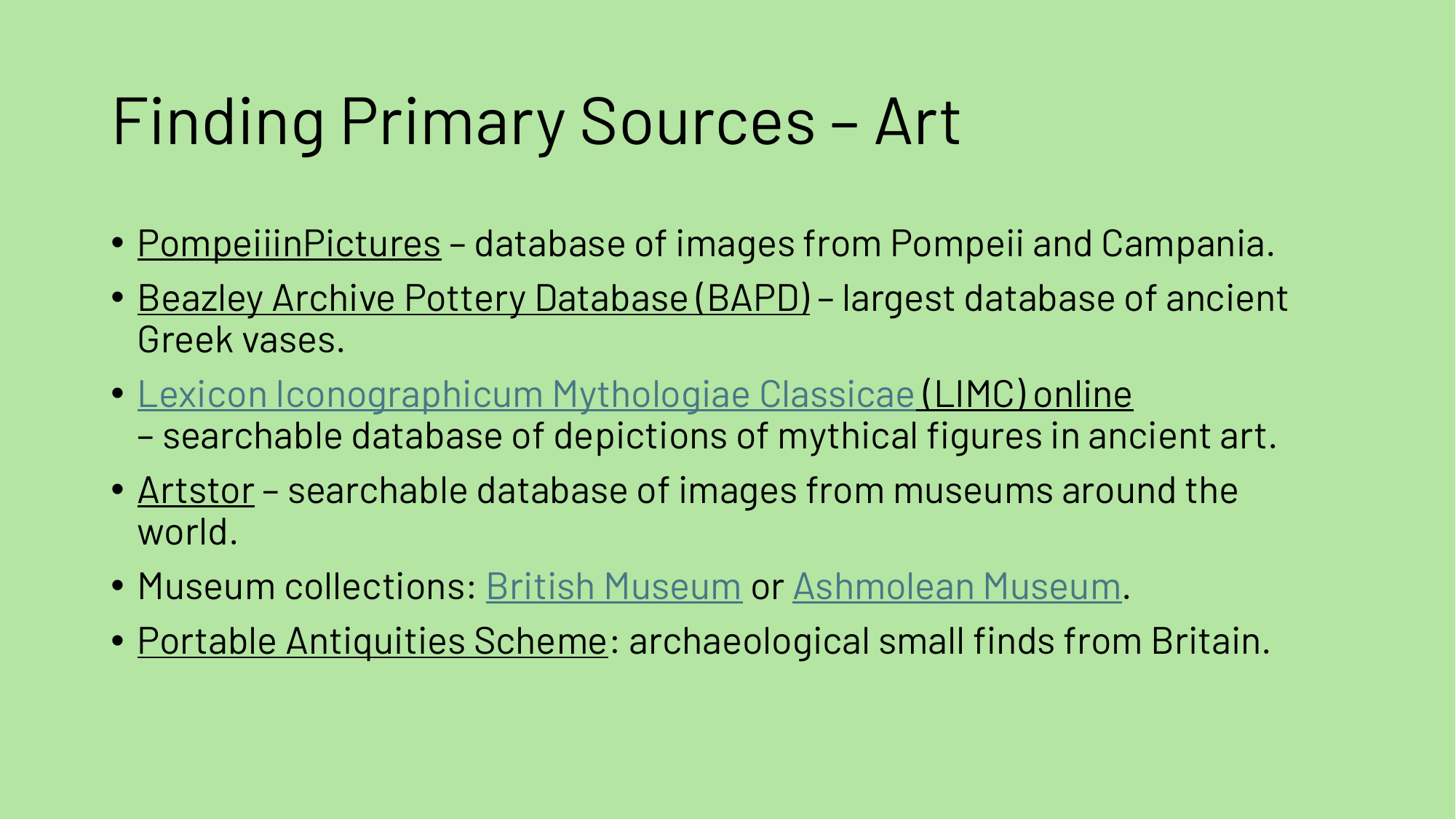

# Finding Primary Sources – Art
PompeiiinPictures – database of images from Pompeii and Campania.
Beazley Archive Pottery Database (BAPD) – largest database of ancient Greek vases.
Lexicon Iconographicum Mythologiae Classicae (LIMC) online – searchable database of depictions of mythical figures in ancient art.
Artstor – searchable database of images from museums around the world.
Museum collections: British Museum or Ashmolean Museum.
Portable Antiquities Scheme: archaeological small finds from Britain.